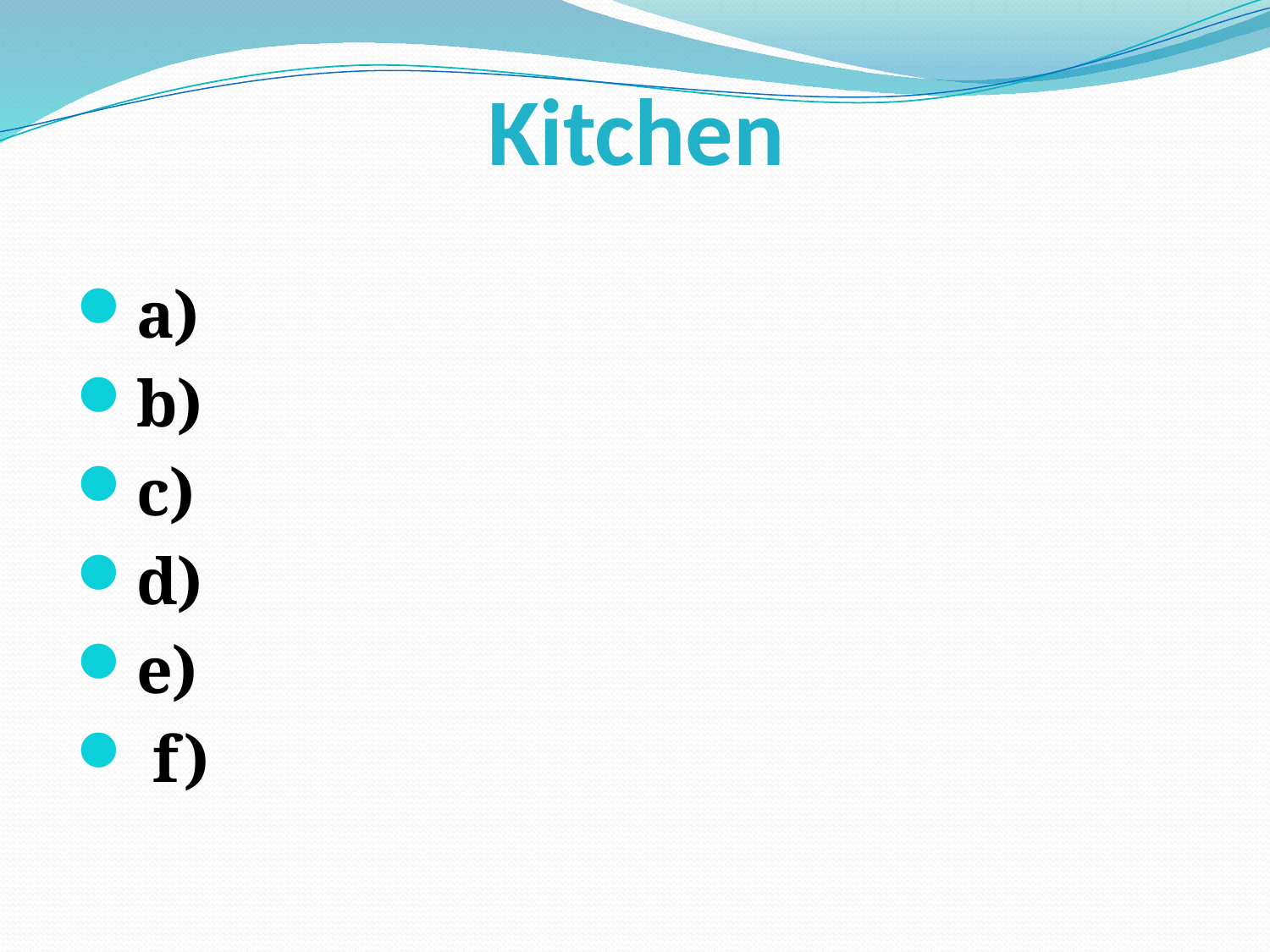

# Kitchen
a)
b)
c)
d)
e)
 f)